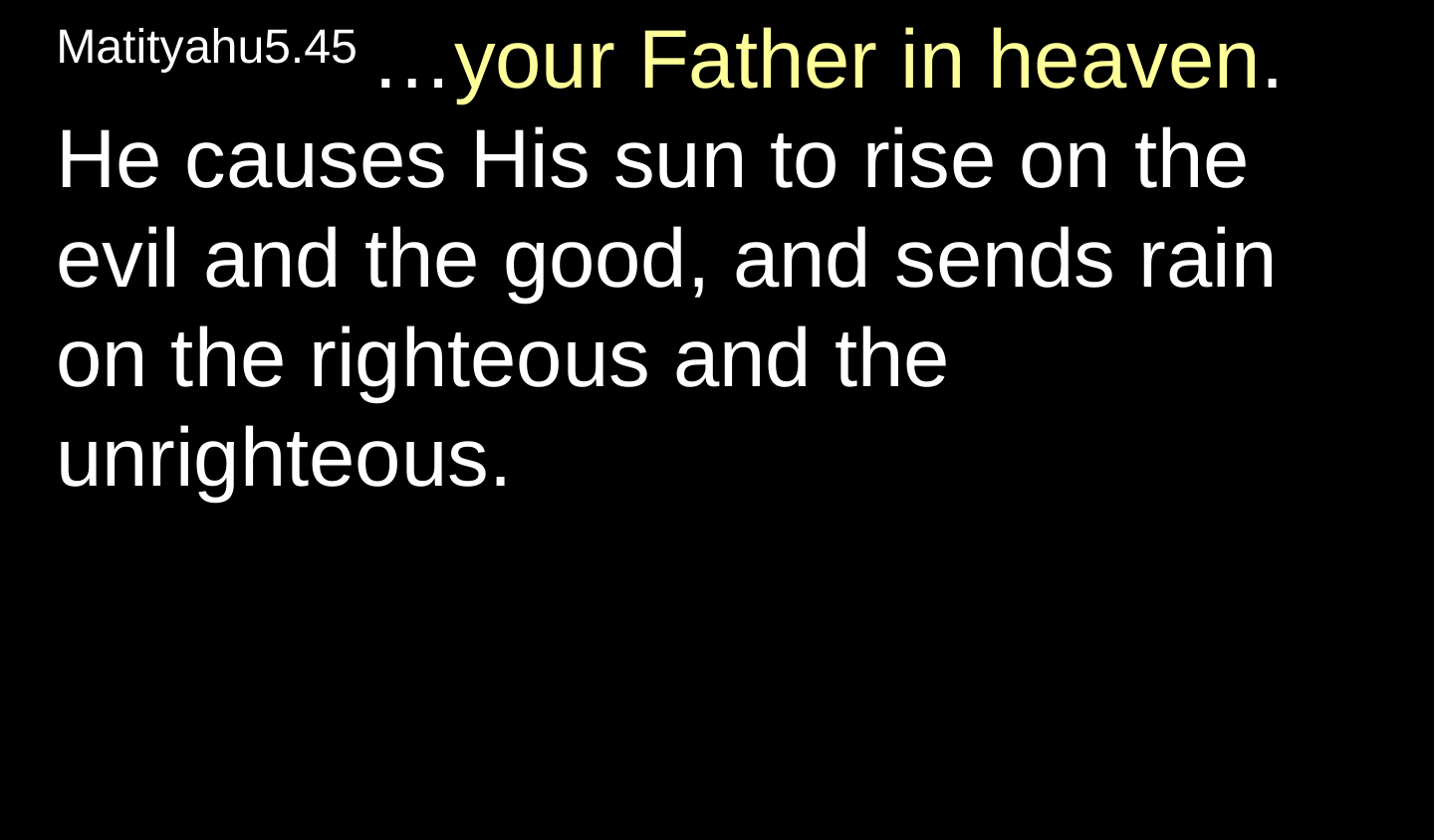

Matityahu5.45 …your Father in heaven. He causes His sun to rise on the evil and the good, and sends rain on the righteous and the unrighteous.